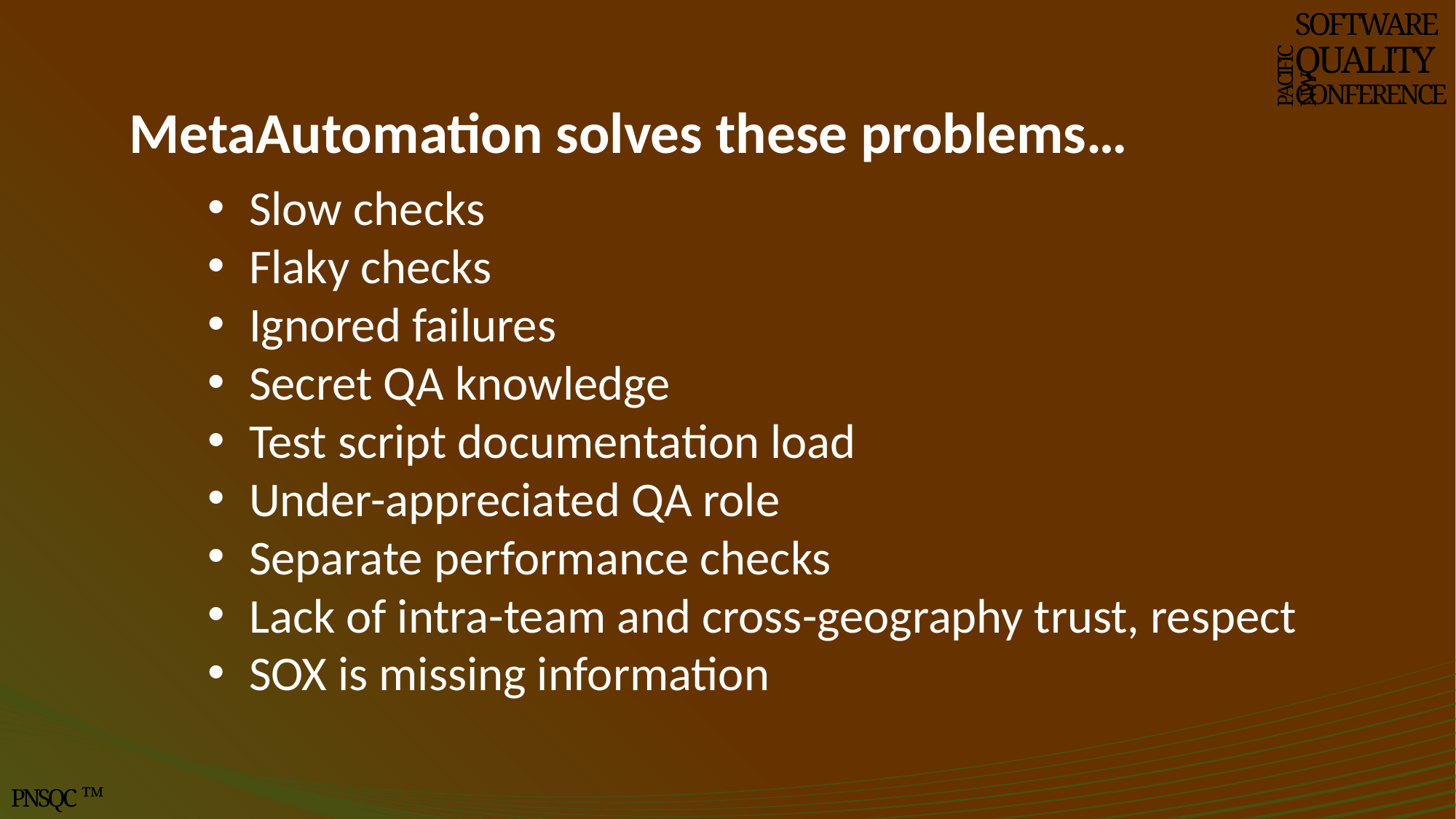

SOFTWARE
QUALITY
CONFERENCE
PACIFIC   NW
# MetaAutomation solves these problems…
Slow checks
Flaky checks
Ignored failures
Secret QA knowledge
Test script documentation load
Under-appreciated QA role
Separate performance checks
Lack of intra-team and cross-geography trust, respect
SOX is missing information
PNSQC ™